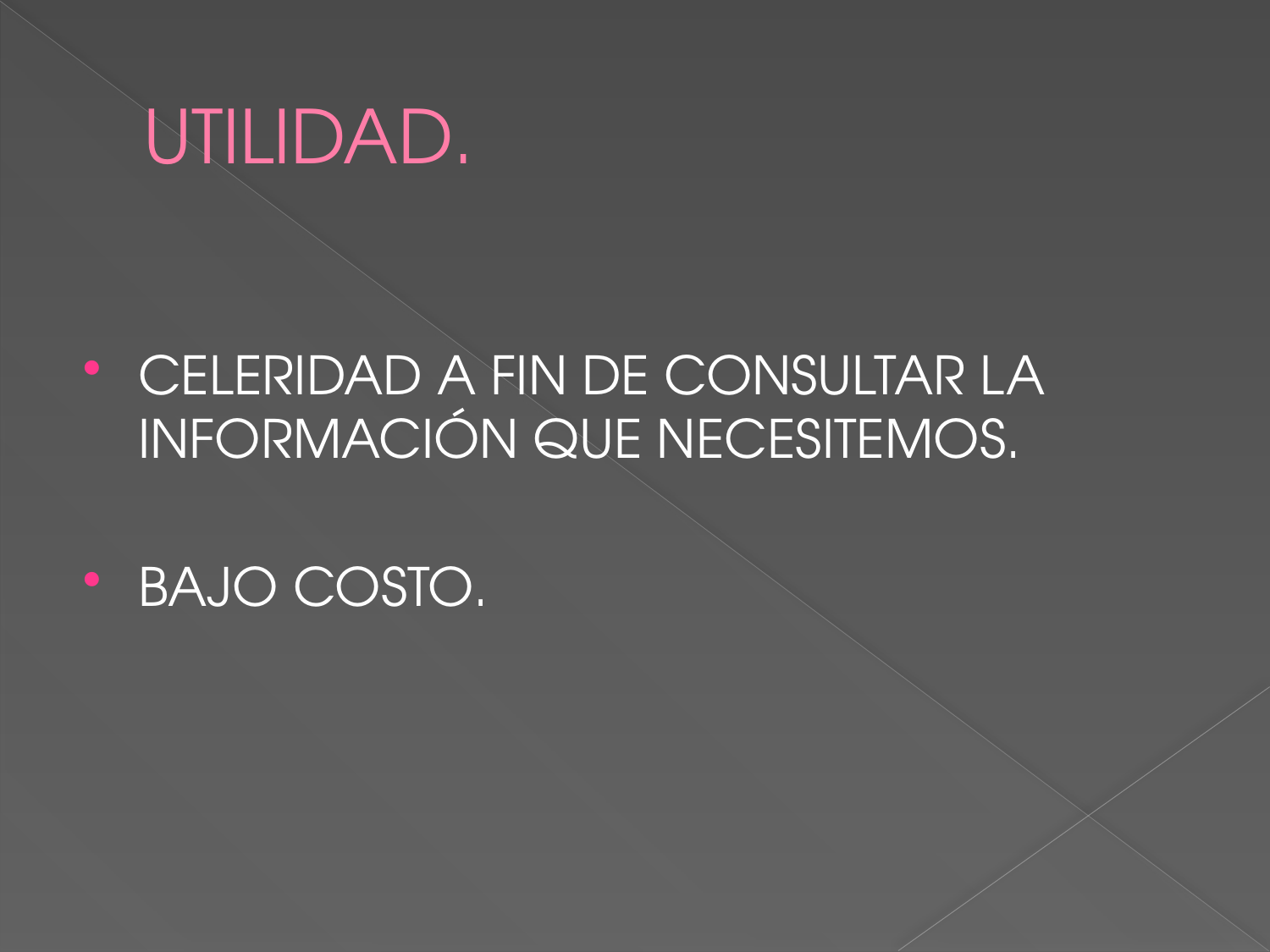

# UTILIDAD.

CELERIDAD A FIN DE CONSULTAR LA INFORMACIÓN QUE NECESITEMOS.

BAJO COSTO.